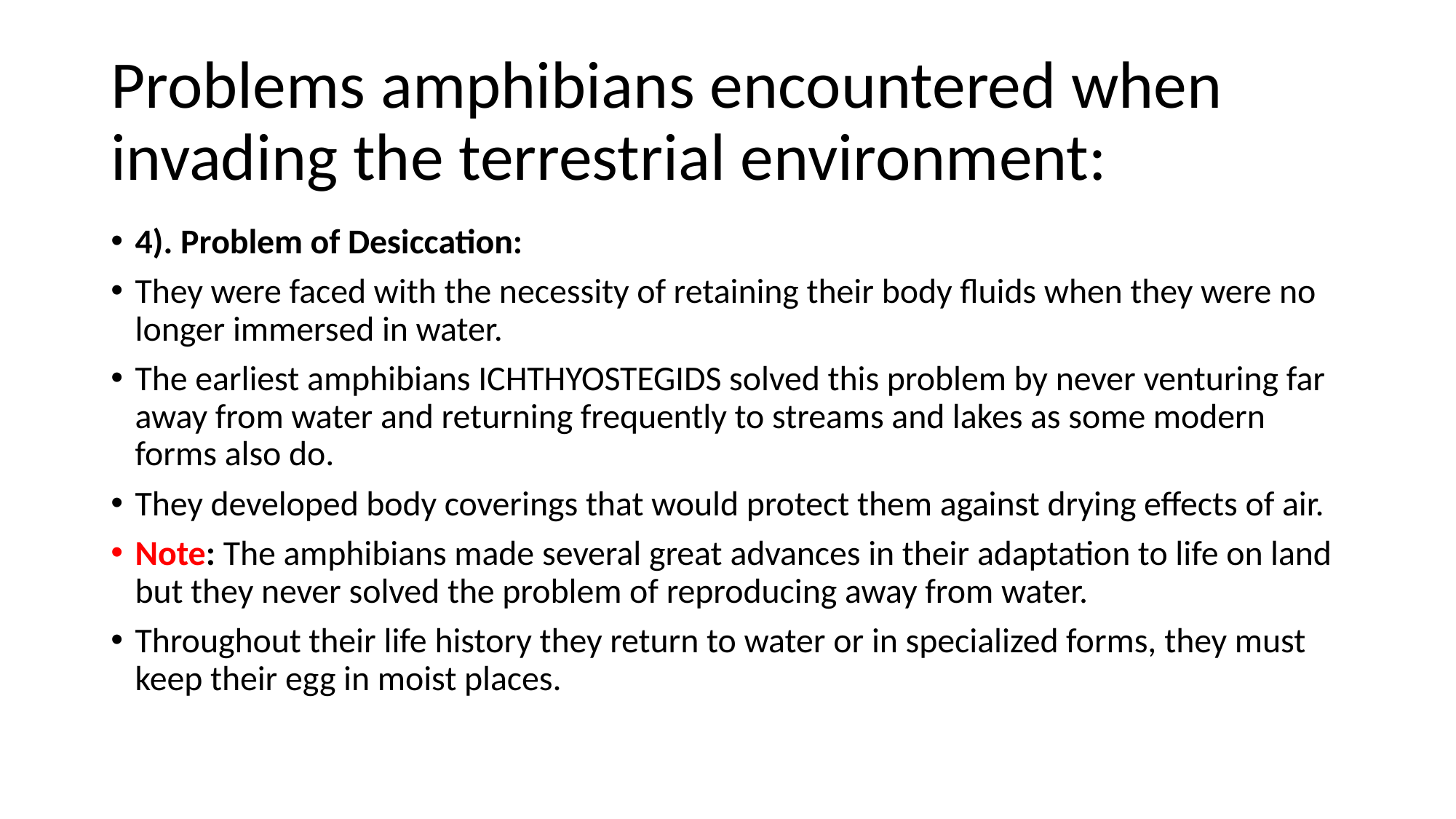

# Problems amphibians encountered when invading the terrestrial environment:
4). Problem of Desiccation:
They were faced with the necessity of retaining their body fluids when they were no longer immersed in water.
The earliest amphibians ICHTHYOSTEGIDS solved this problem by never venturing far away from water and returning frequently to streams and lakes as some modern forms also do.
They developed body coverings that would protect them against drying effects of air.
Note: The amphibians made several great advances in their adaptation to life on land but they never solved the problem of reproducing away from water.
Throughout their life history they return to water or in specialized forms, they must keep their egg in moist places.